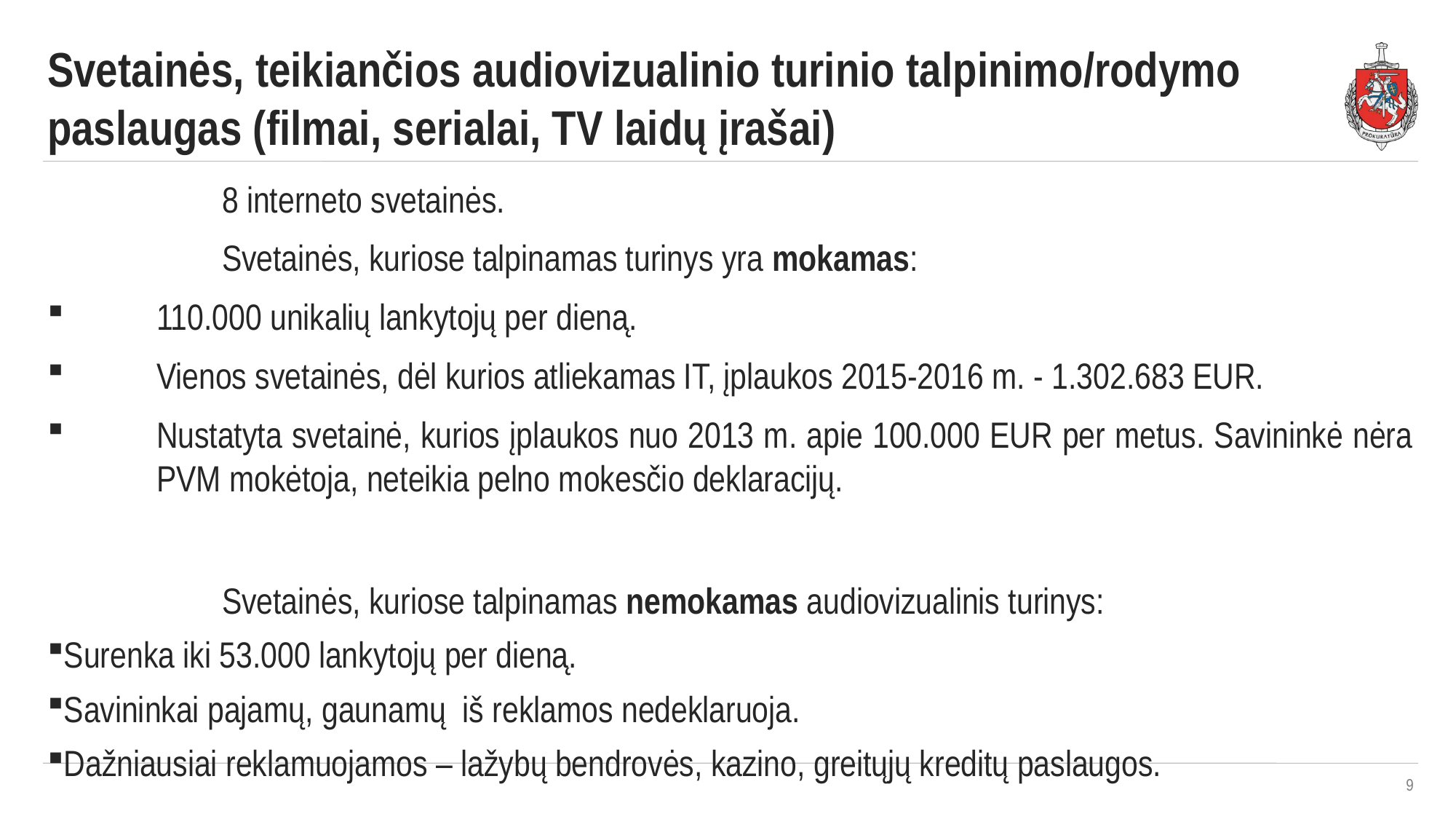

Svetainės, teikiančios audiovizualinio turinio talpinimo/rodymo paslaugas (filmai, serialai, TV laidų įrašai)
	8 interneto svetainės.
	Svetainės, kuriose talpinamas turinys yra mokamas:
	110.000 unikalių lankytojų per dieną.
	Vienos svetainės, dėl kurios atliekamas IT, įplaukos 2015-2016 m. - 1.302.683 EUR.
	Nustatyta svetainė, kurios įplaukos nuo 2013 m. apie 100.000 EUR per metus. Savininkė nėra 	PVM mokėtoja, neteikia pelno mokesčio deklaracijų.

	Svetainės, kuriose talpinamas nemokamas audiovizualinis turinys:
Surenka iki 53.000 lankytojų per dieną.
Savininkai pajamų, gaunamų  iš reklamos nedeklaruoja.
Dažniausiai reklamuojamos – lažybų bendrovės, kazino, greitųjų kreditų paslaugos.

9